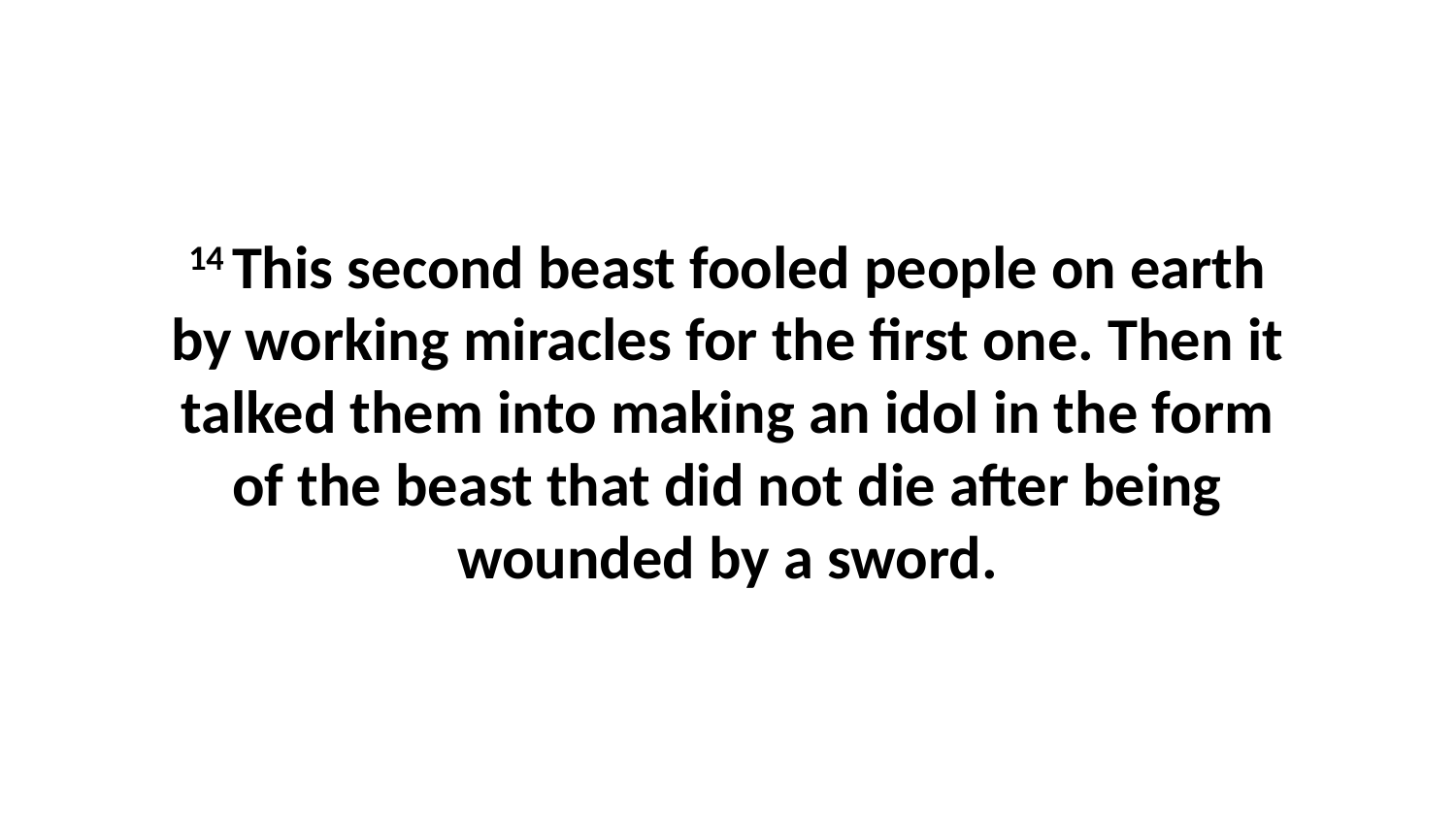

14 This second beast fooled people on earth by working miracles for the first one. Then it talked them into making an idol in the form of the beast that did not die after being wounded by a sword.